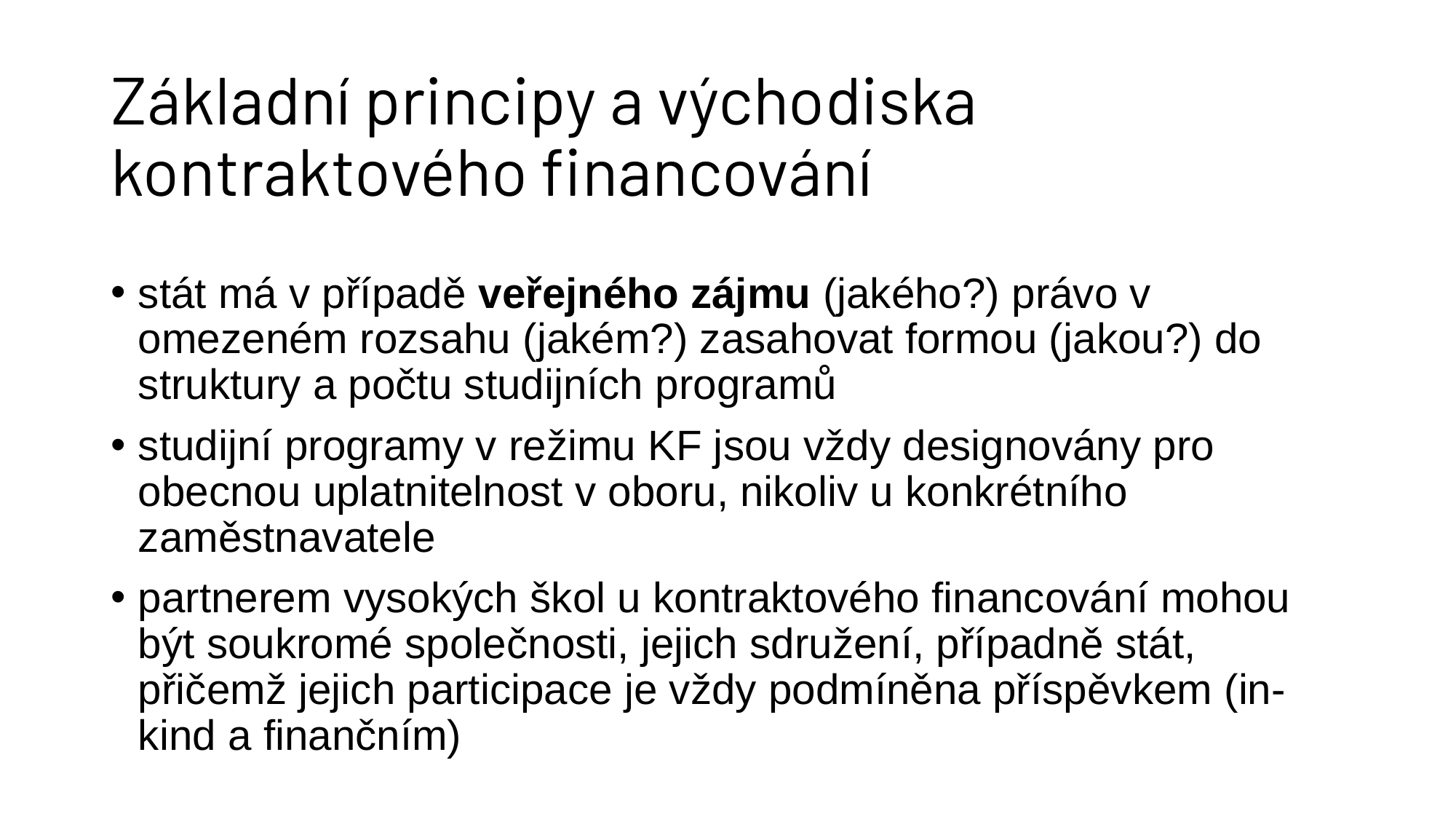

# Základní principy a východiska kontraktového financování

stát má v případě veřejného zájmu (jakého?) právo v omezeném rozsahu (jakém?) zasahovat formou (jakou?) do struktury a počtu studijních programů
studijní programy v režimu KF jsou vždy designovány pro obecnou uplatnitelnost v oboru, nikoliv u konkrétního zaměstnavatele
partnerem vysokých škol u kontraktového financování mohou být soukromé společnosti, jejich sdružení, případně stát, přičemž jejich participace je vždy podmíněna příspěvkem (in-kind a finančním)